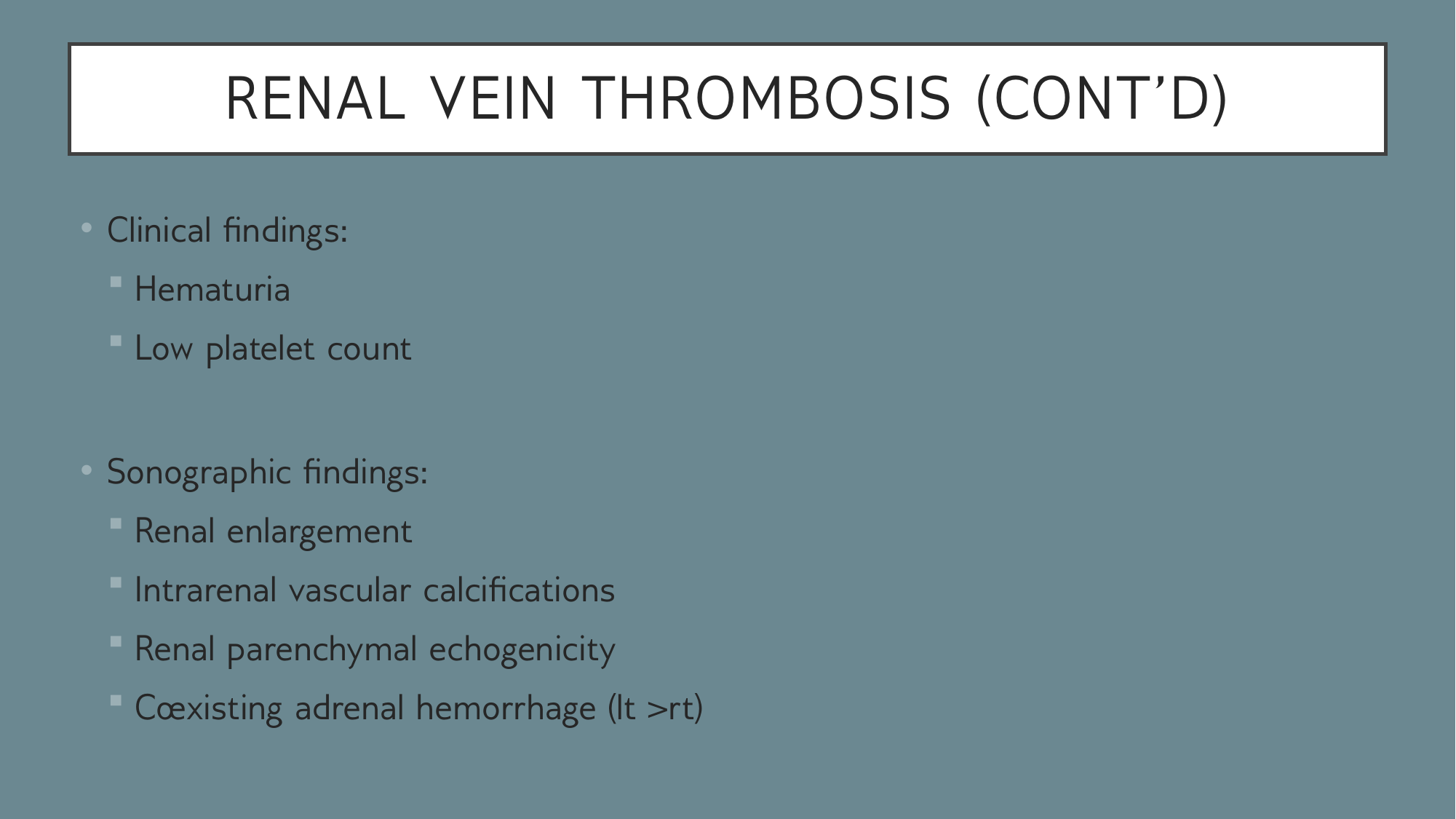

# Renal vein thrombosis (cont’d)
Clinical findings:
Hematuria
Low platelet count

Sonographic findings:
Renal enlargement
Intrarenal vascular calcifications
Renal parenchymal echogenicity
Coexisting adrenal hemorrhage (lt >rt)